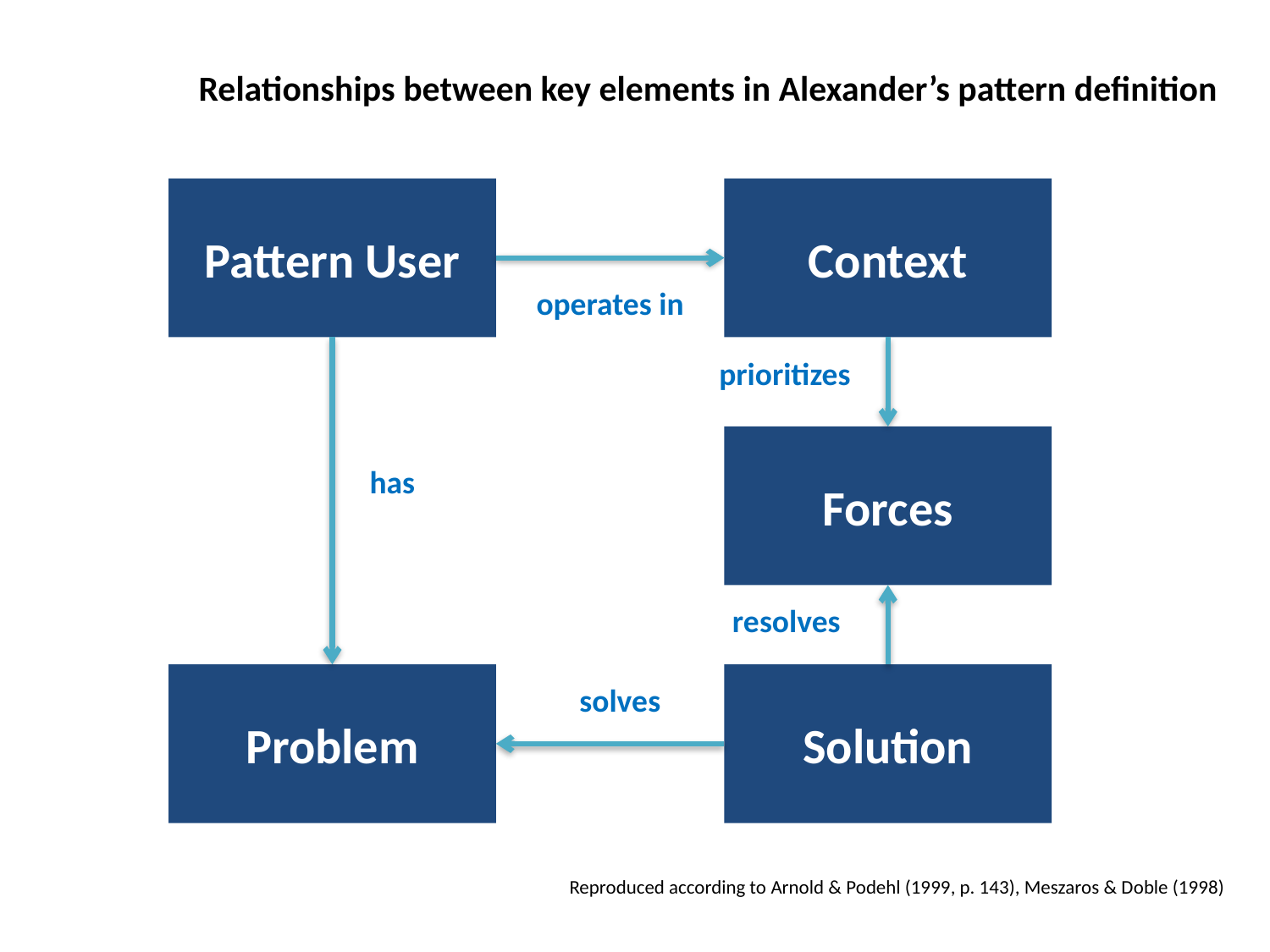

Relationships between key elements in Alexander’s pattern definition
Pattern User
Context
operates in
prioritizes
Forces
has
resolves
Problem
Solution
solves
	Reproduced according to Arnold & Podehl (1999, p. 143), Meszaros & Doble (1998)